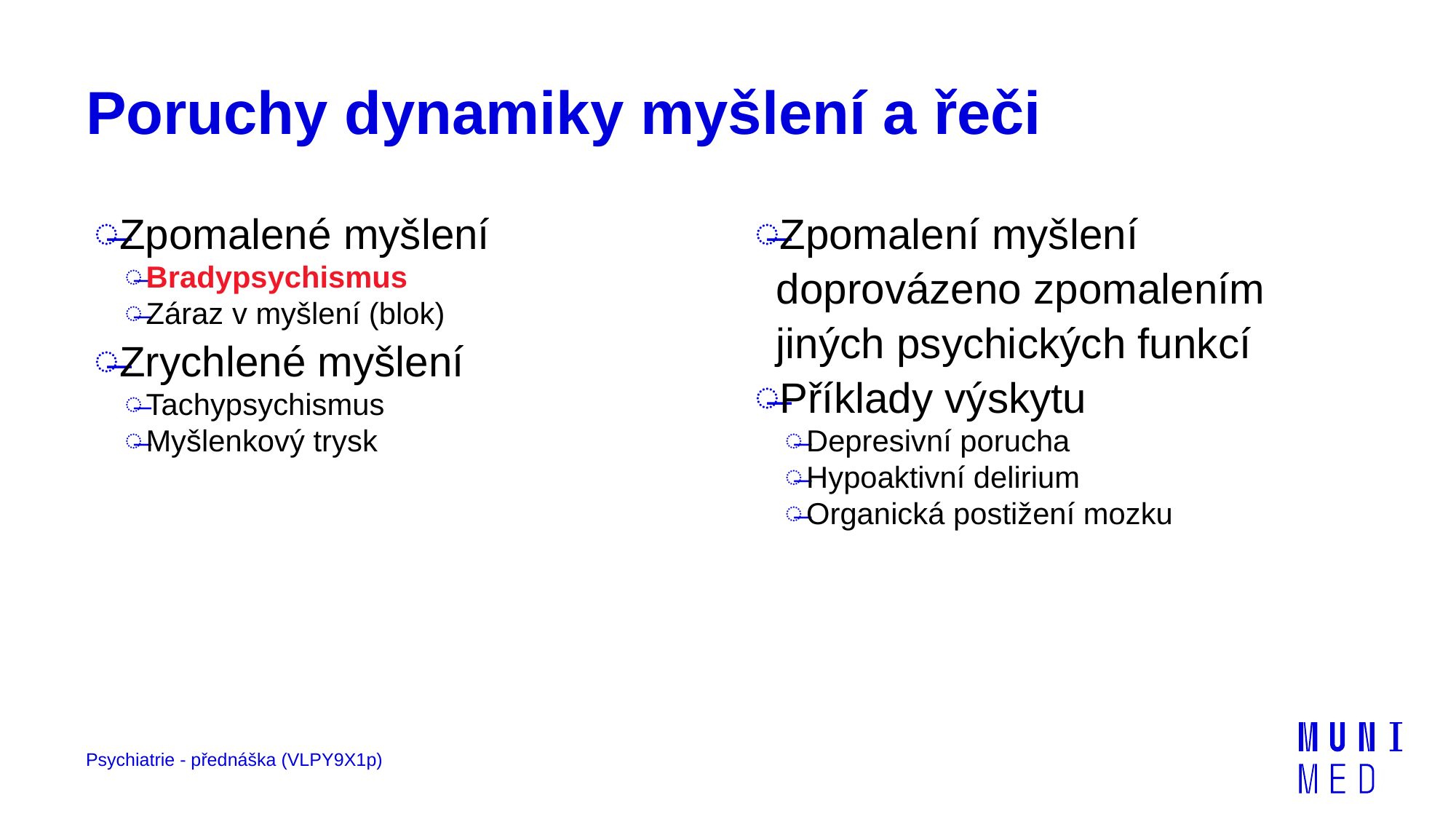

# Poruchy dynamiky myšlení a řeči
Zpomalené myšlení
Bradypsychismus
Záraz v myšlení (blok)
Zrychlené myšlení
Tachypsychismus
Myšlenkový trysk
Zpomalení myšlení doprovázeno zpomalením jiných psychických funkcí
Příklady výskytu
Depresivní porucha
Hypoaktivní delirium
Organická postižení mozku
Psychiatrie - přednáška (VLPY9X1p)